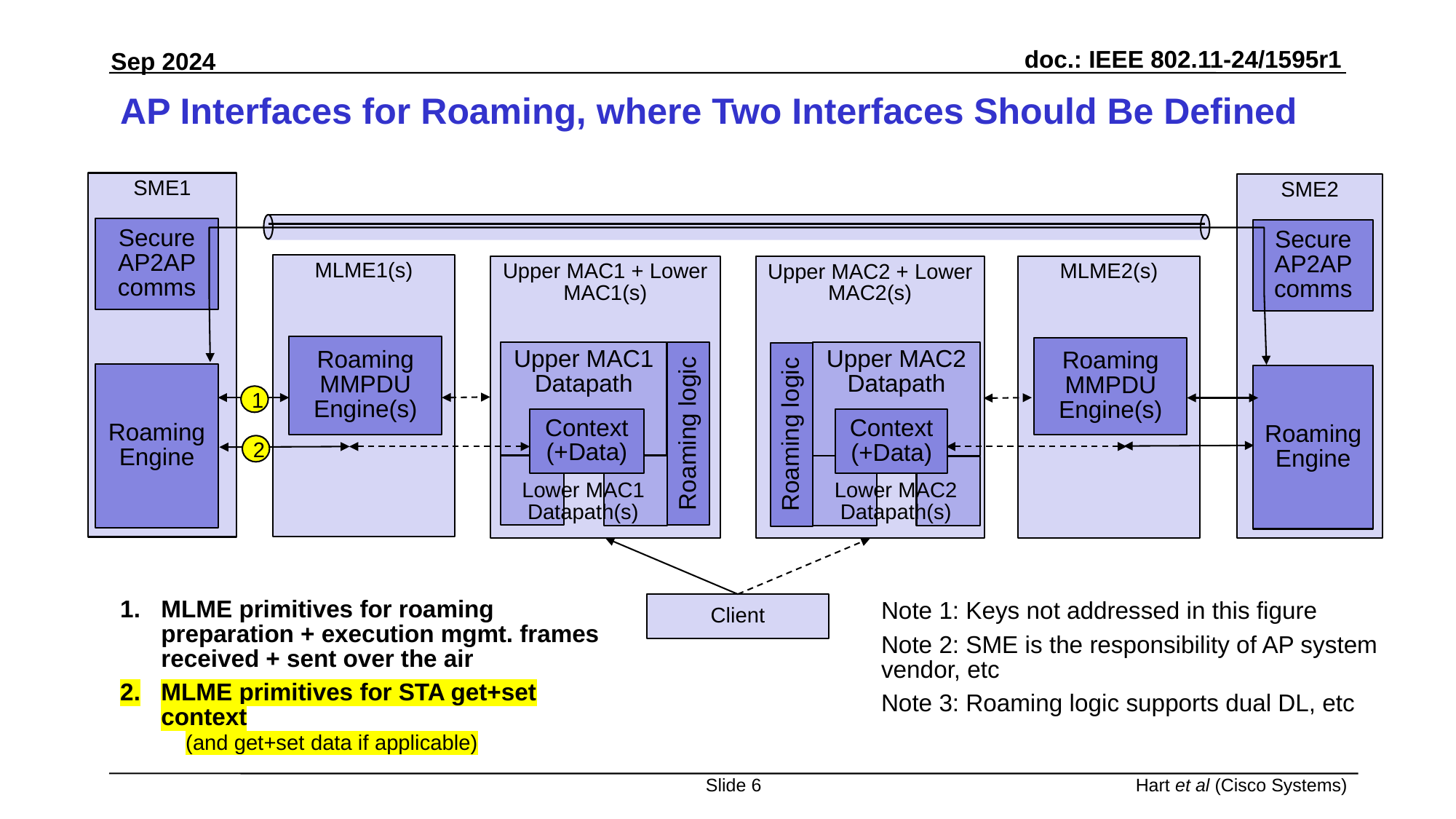

# AP Interfaces for Roaming, where Two Interfaces Should Be Defined
SME1
SME2

Secure AP2AP comms
Secure AP2AP comms

MLME1(s)
Upper MAC1 + Lower MAC1(s)
MLME2(s)

Upper MAC2 + Lower MAC2(s)

Roaming MMPDU Engine(s)
Roaming MMPDU Engine(s)
Upper MAC1 Datapath
Upper MAC2 Datapath

Roaming Engine
Roaming Engine

1
Context (+Data)
Context (+Data)
Roaming logic
Roaming logic

2

Lower MAC1 Datapath(s)
Lower MAC2 Datapath(s)
MLME primitives for roaming preparation + execution mgmt. frames received + sent over the air
MLME primitives for STA get+set context
(and get+set data if applicable)

Note 1: Keys not addressed in this figure
Note 2: SME is the responsibility of AP system vendor, etc
Note 3: Roaming logic supports dual DL, etc

Client
Slide 6
Hart et al (Cisco Systems)